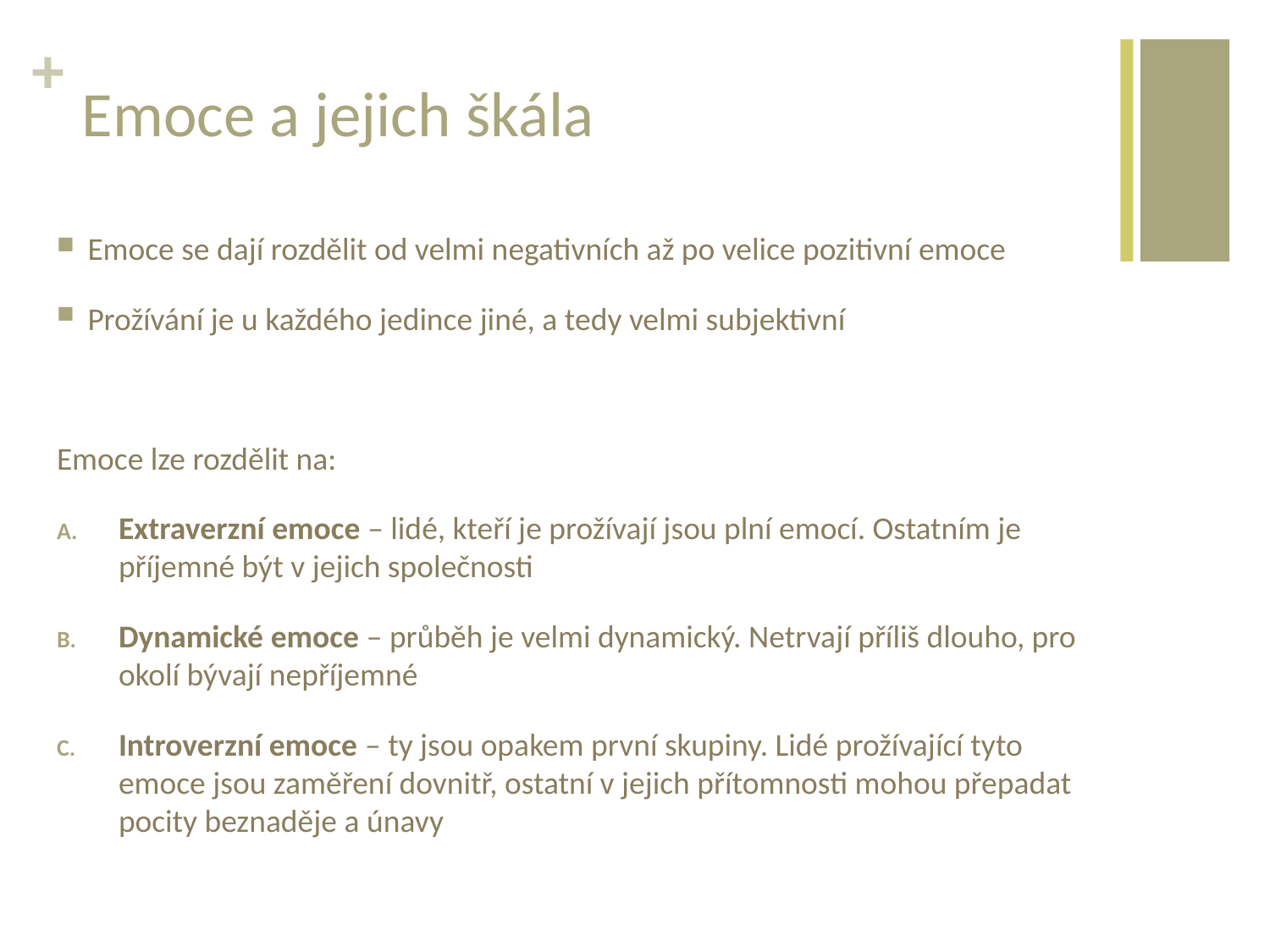

# Emoce a jejich škála
Emoce se dají rozdělit od velmi negativních až po velice pozitivní emoce
Prožívání je u každého jedince jiné, a tedy velmi subjektivní

Emoce lze rozdělit na:
Extraverzní emoce – lidé, kteří je prožívají jsou plní emocí. Ostatním je příjemné být v jejich společnosti
Dynamické emoce – průběh je velmi dynamický. Netrvají příliš dlouho, pro okolí bývají nepříjemné
Introverzní emoce – ty jsou opakem první skupiny. Lidé prožívající tyto emoce jsou zaměření dovnitř, ostatní v jejich přítomnosti mohou přepadat pocity beznaděje a únavy